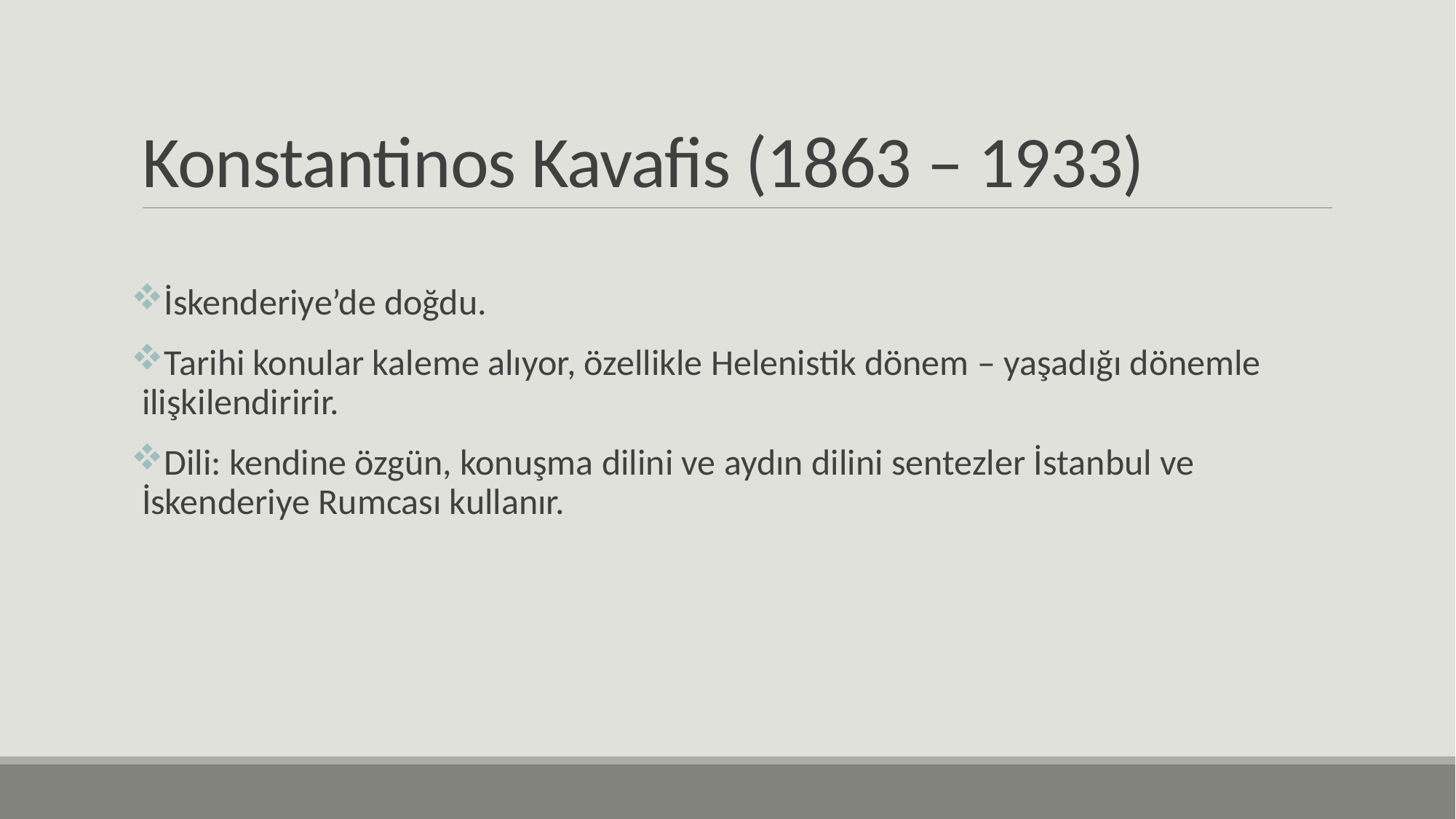

# Konstantinos Kavafis (1863 – 1933)

İskenderiye’de doğdu.
Tarihi konular kaleme alıyor, özellikle Helenistik dönem – yaşadığı dönemle ilişkilendiririr.
Dili: kendine özgün, konuşma dilini ve aydın dilini sentezler İstanbul ve İskenderiye Rumcası kullanır.